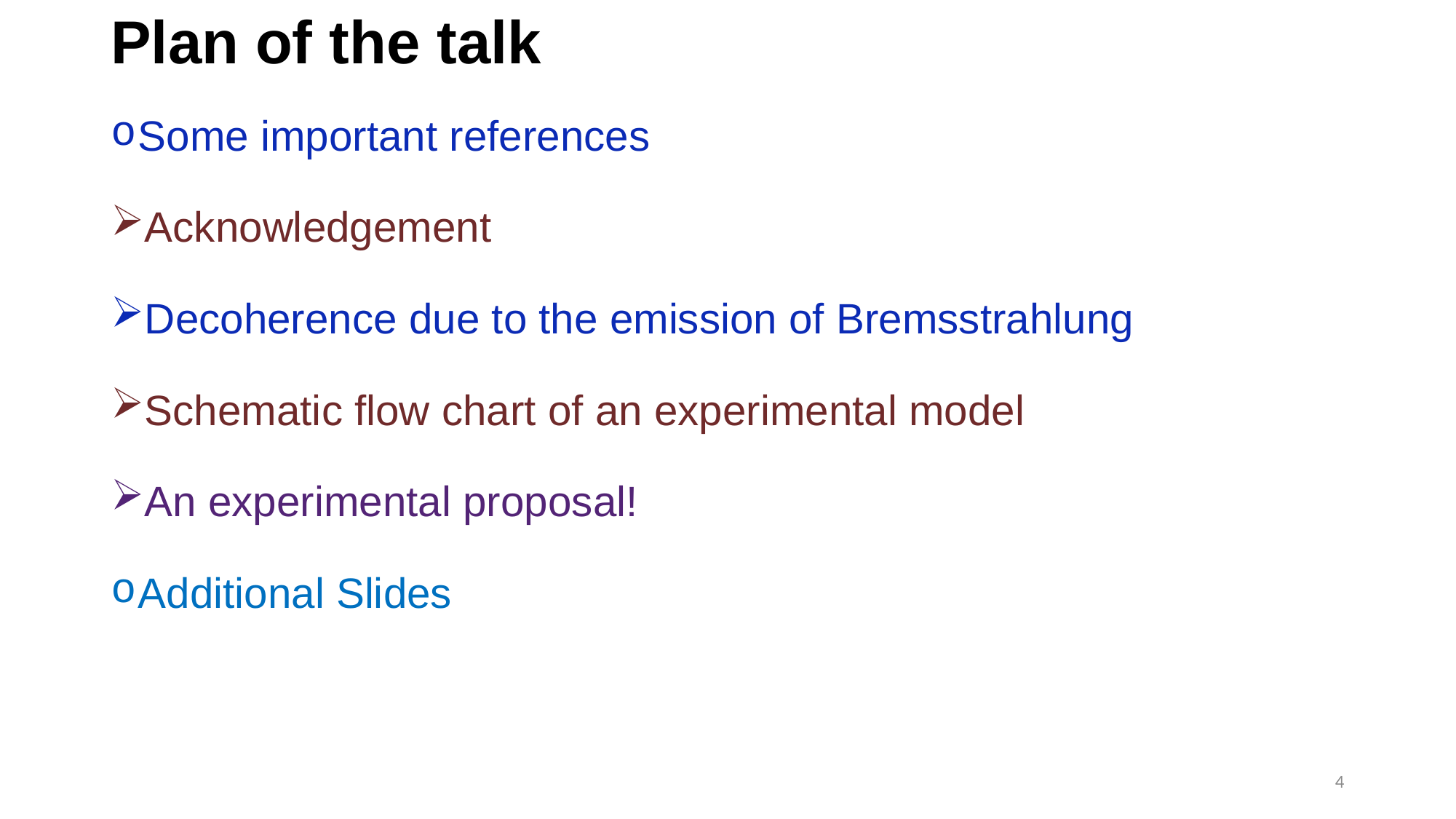

# Plan of the talk
Some important references
Acknowledgement
Decoherence due to the emission of Bremsstrahlung
Schematic flow chart of an experimental model
An experimental proposal!
Additional Slides
4